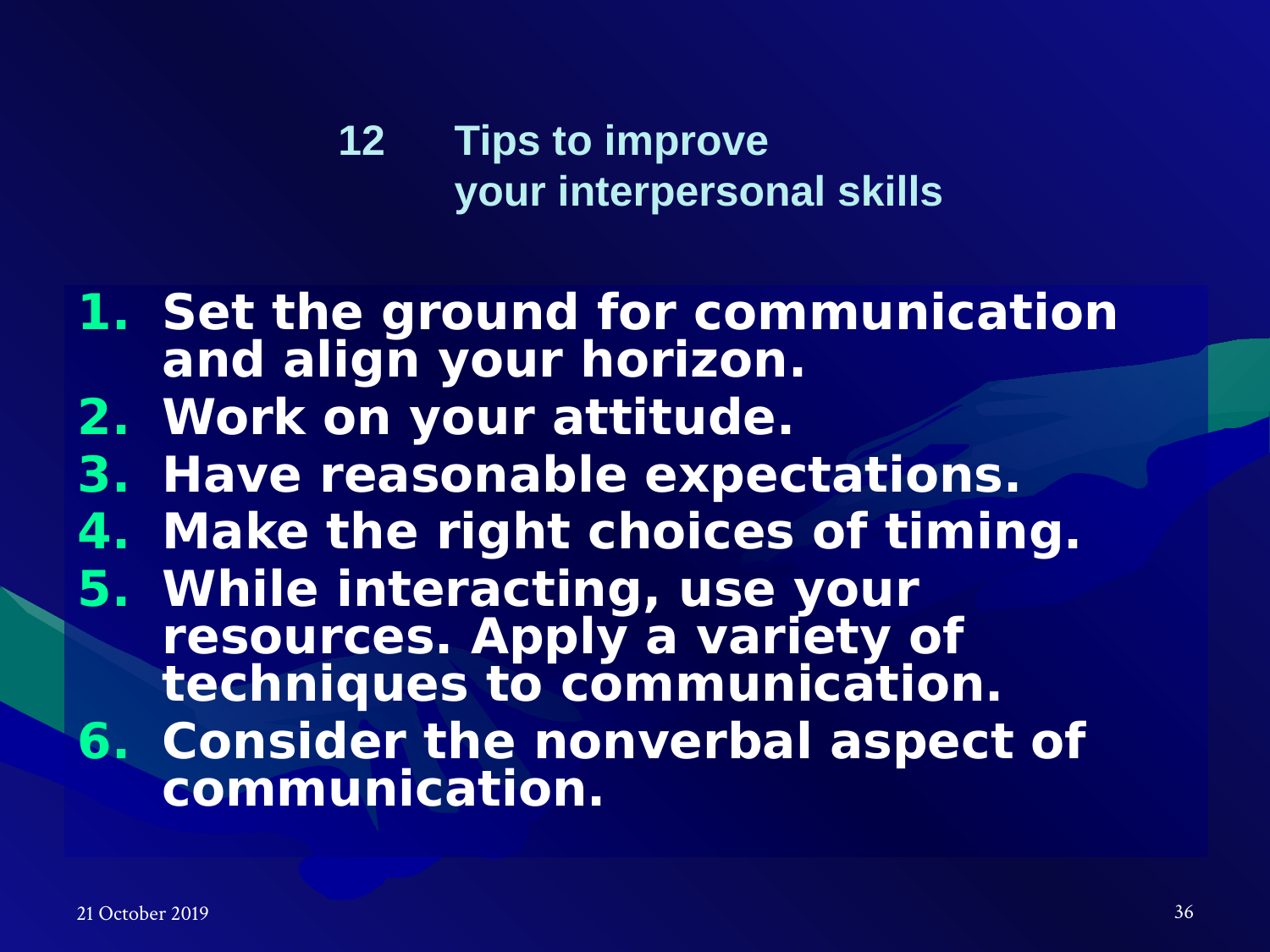

# Tips to improve your interpersonal skills
Set the ground for communication and align your horizon.
Work on your attitude.
Have reasonable expectations.
Make the right choices of timing.
While interacting, use your resources. Apply a variety of techniques to communication.
Consider the nonverbal aspect of communication.
21 October 2019
36